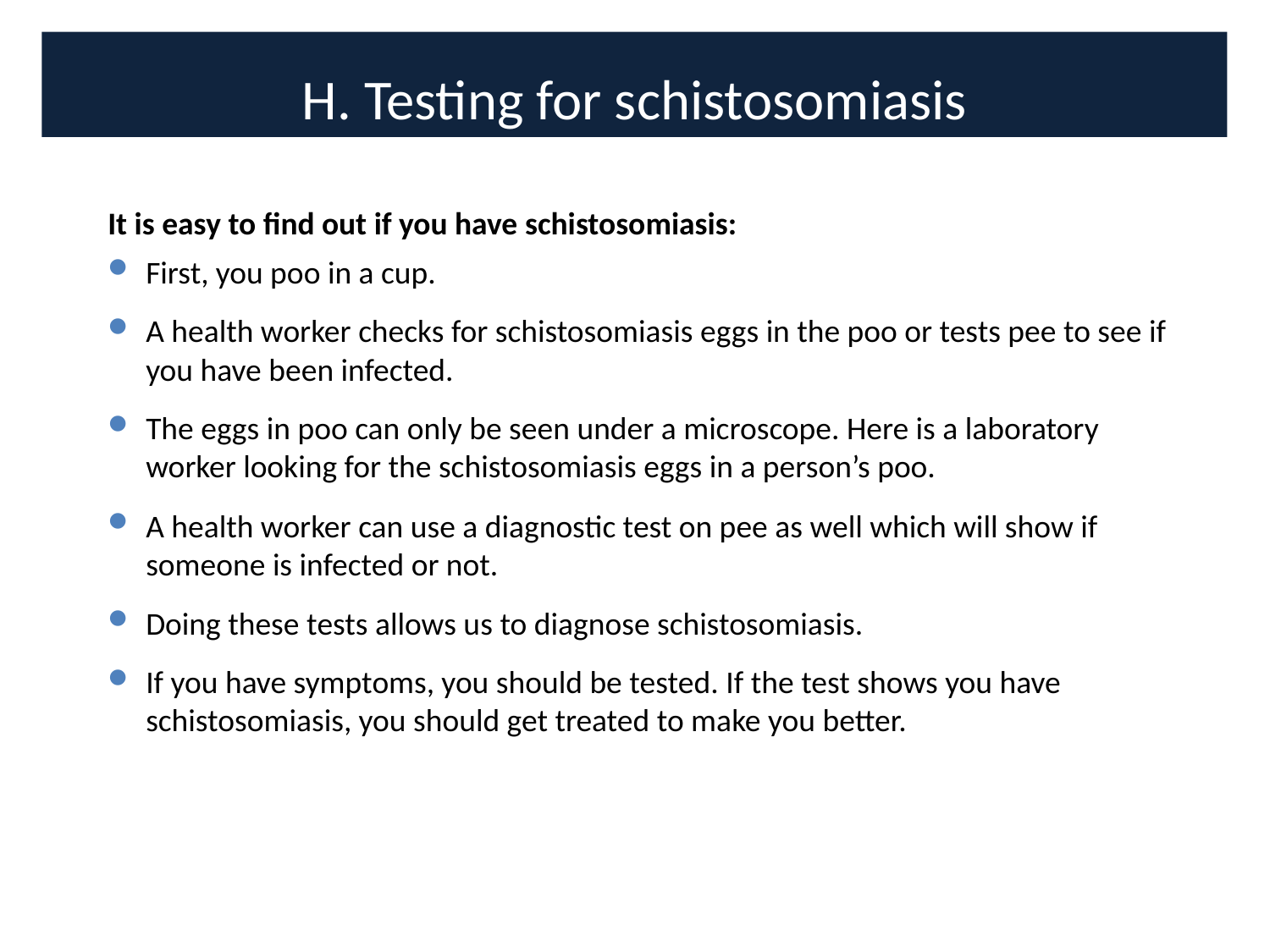

# H. Testing for schistosomiasis

It is easy to find out if you have schistosomiasis:
First, you poo in a cup.
A health worker checks for schistosomiasis eggs in the poo or tests pee to see if you have been infected.
The eggs in poo can only be seen under a microscope. Here is a laboratory worker looking for the schistosomiasis eggs in a person’s poo.
A health worker can use a diagnostic test on pee as well which will show if someone is infected or not.
Doing these tests allows us to diagnose schistosomiasis.
If you have symptoms, you should be tested. If the test shows you have schistosomiasis, you should get treated to make you better.